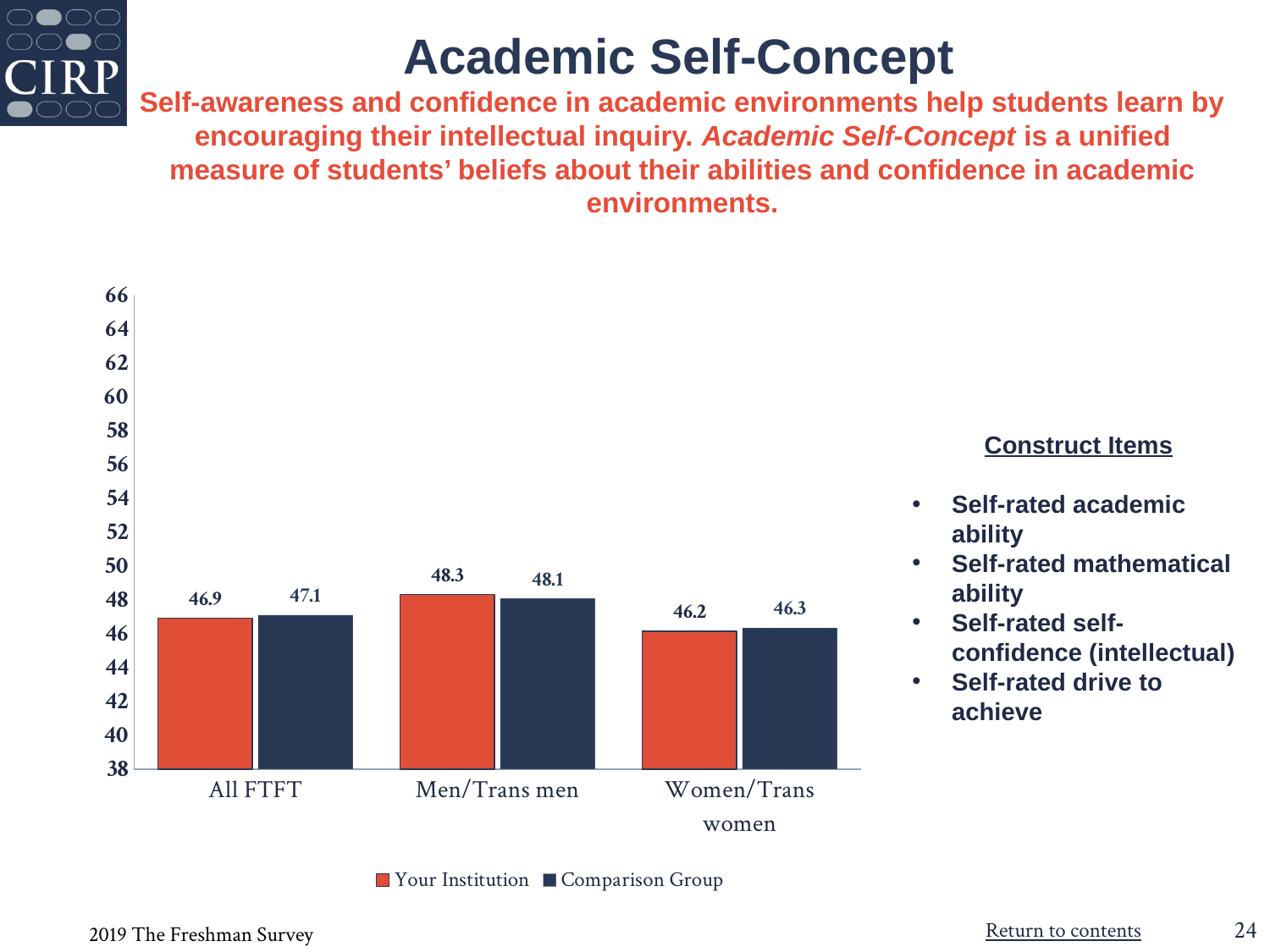

Academic Self-Concept
Self-awareness and confidence in academic environments help students learn by encouraging their intellectual inquiry. Academic Self-Concept is a unified measure of students’ beliefs about their abilities and confidence in academic environments.

### Chart: High Pluralistic Orientation

| Category |
|---|

### Chart

| Category | Your Institution | Comparison Group |
|---|---|---|
| All FTFT | 46.92 | 47.11 |
| Men/Trans men | 48.32 | 48.08 |
| Women/Trans women | 46.15 | 46.34 |
Construct Items

Self-rated academic ability
Self-rated mathematical ability
Self-rated self-confidence (intellectual)
Self-rated drive to achieve

2019 The Freshman Survey
Return to contents
24